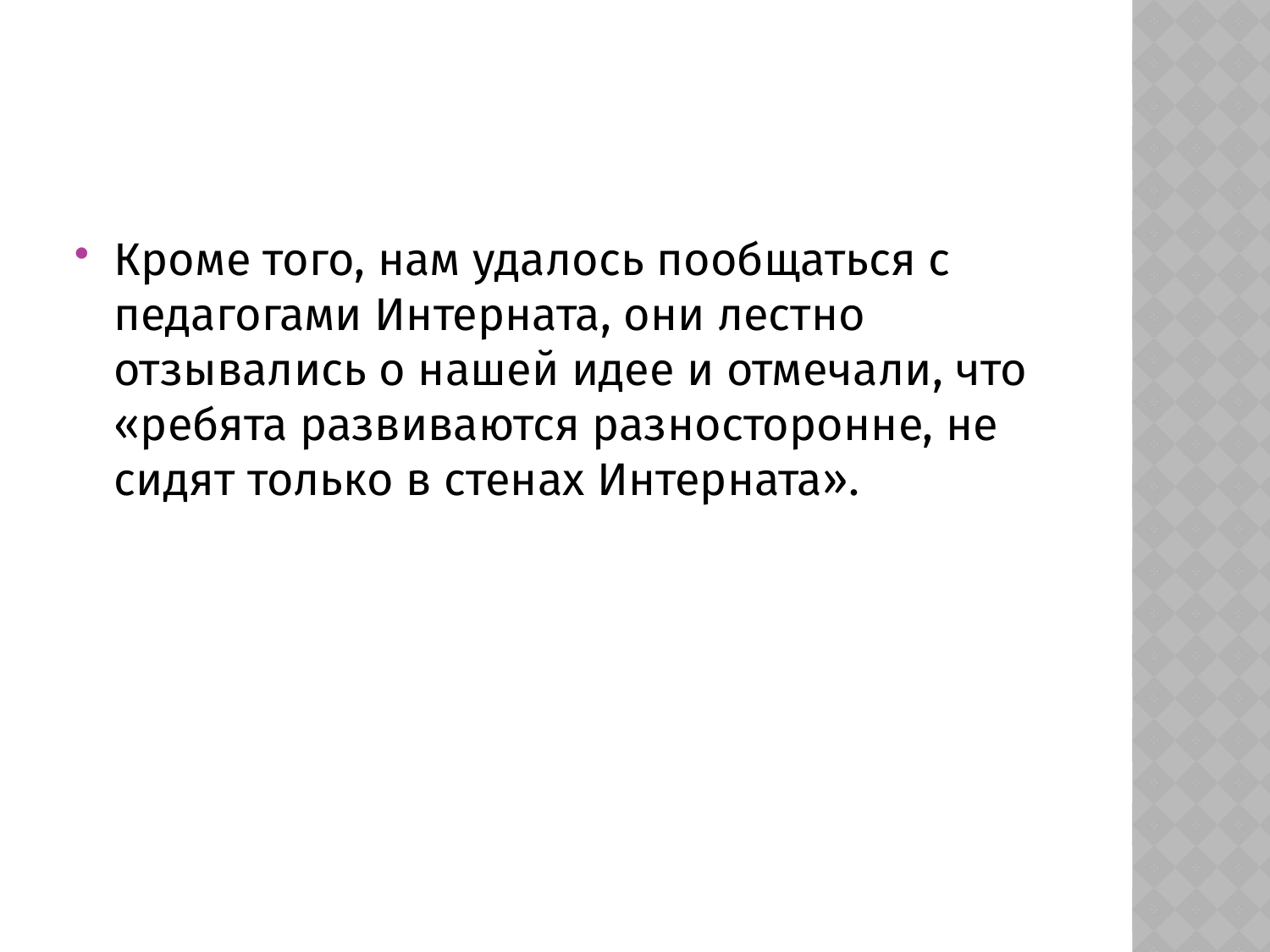

#
Кроме того, нам удалось пообщаться с педагогами Интерната, они лестно отзывались о нашей идее и отмечали, что «ребята развиваются разносторонне, не сидят только в стенах Интерната».